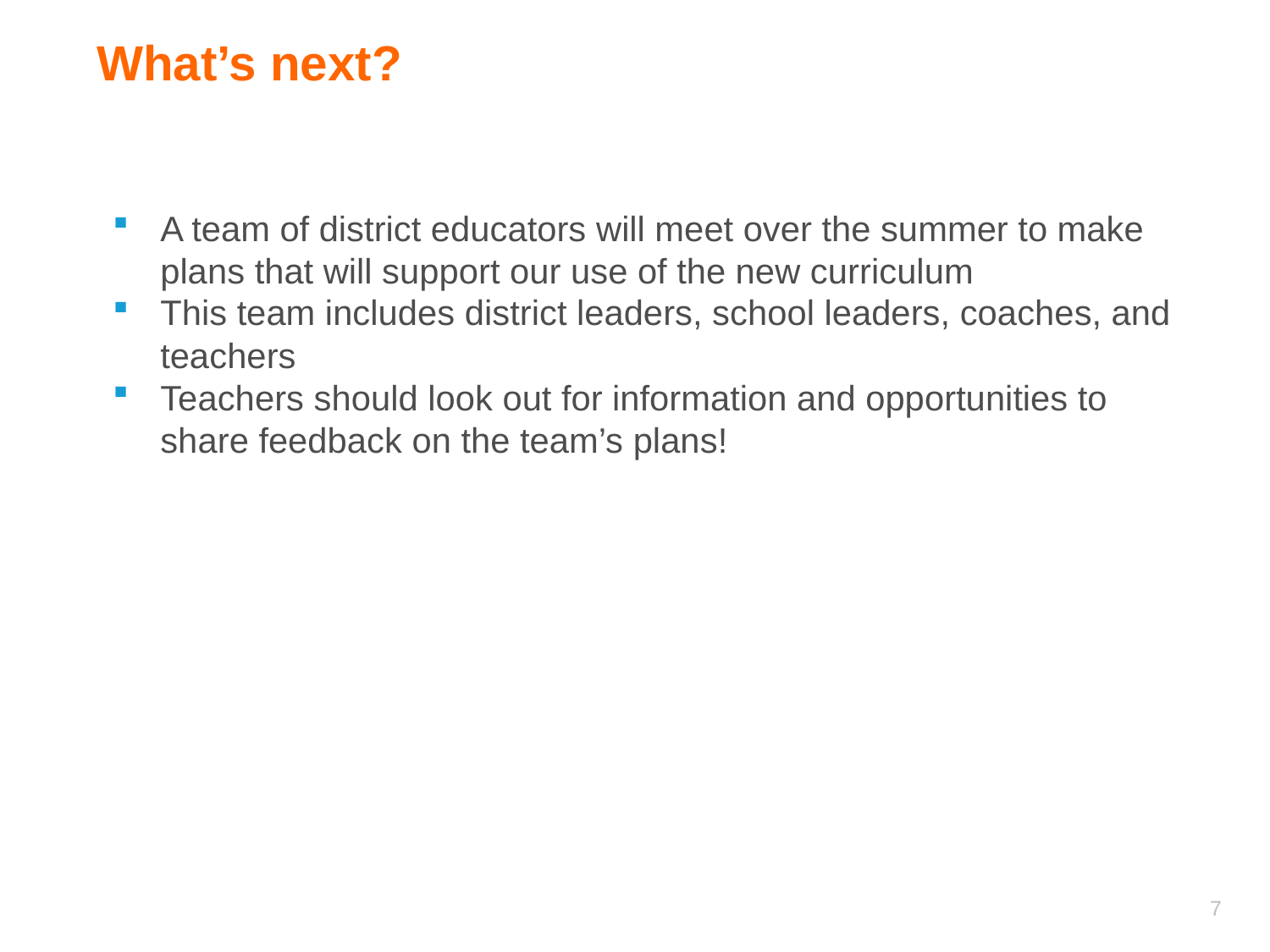

# What’s next?
A team of district educators will meet over the summer to make plans that will support our use of the new curriculum
This team includes district leaders, school leaders, coaches, and teachers
Teachers should look out for information and opportunities to share feedback on the team’s plans!